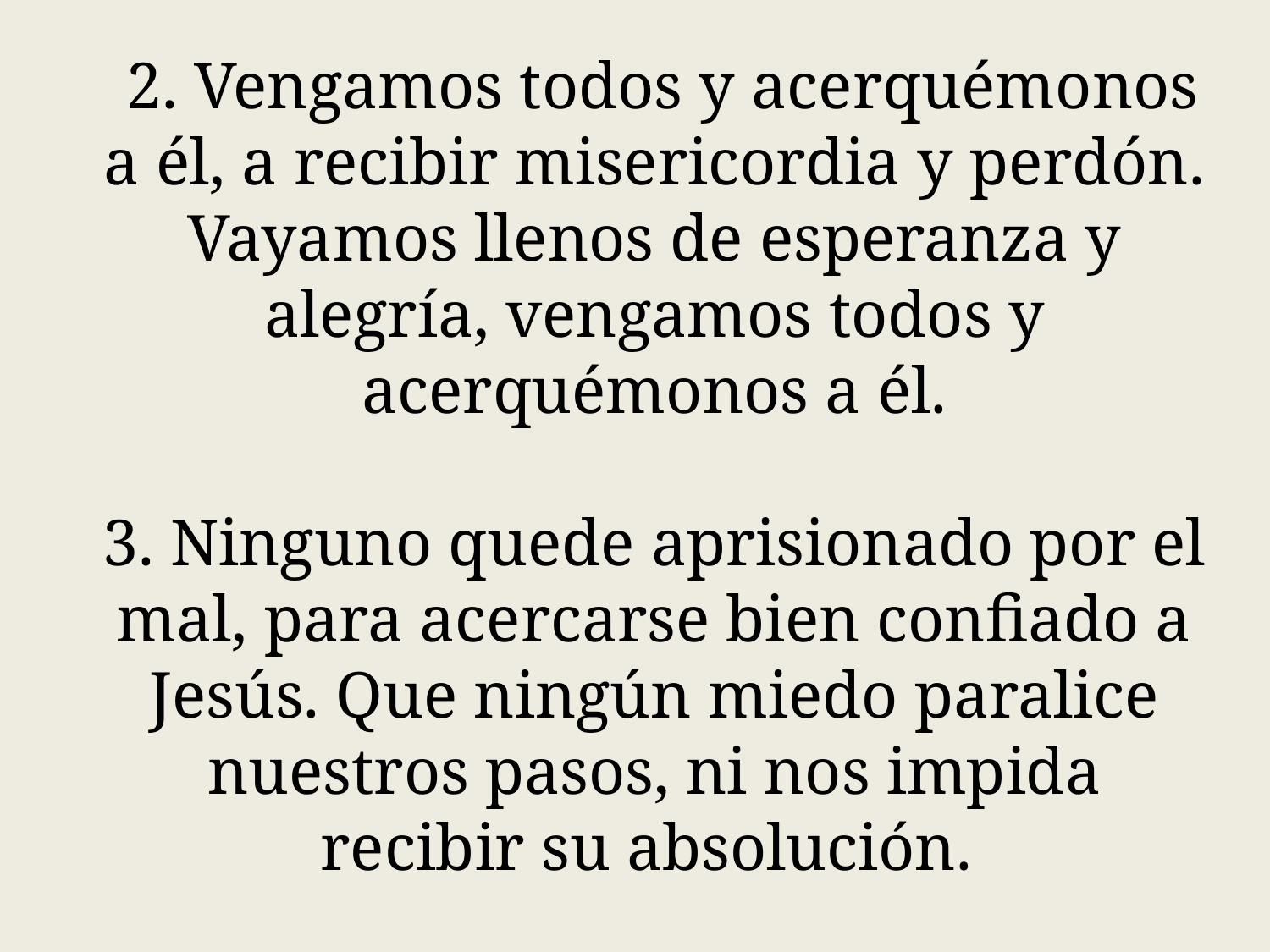

2. Vengamos todos y acerquémonos a él, a recibir misericordia y perdón. Vayamos llenos de esperanza y alegría, vengamos todos y acerquémonos a él.
3. Ninguno quede aprisionado por el mal, para acercarse bien confiado a Jesús. Que ningún miedo paralice nuestros pasos, ni nos impida recibir su absolución.